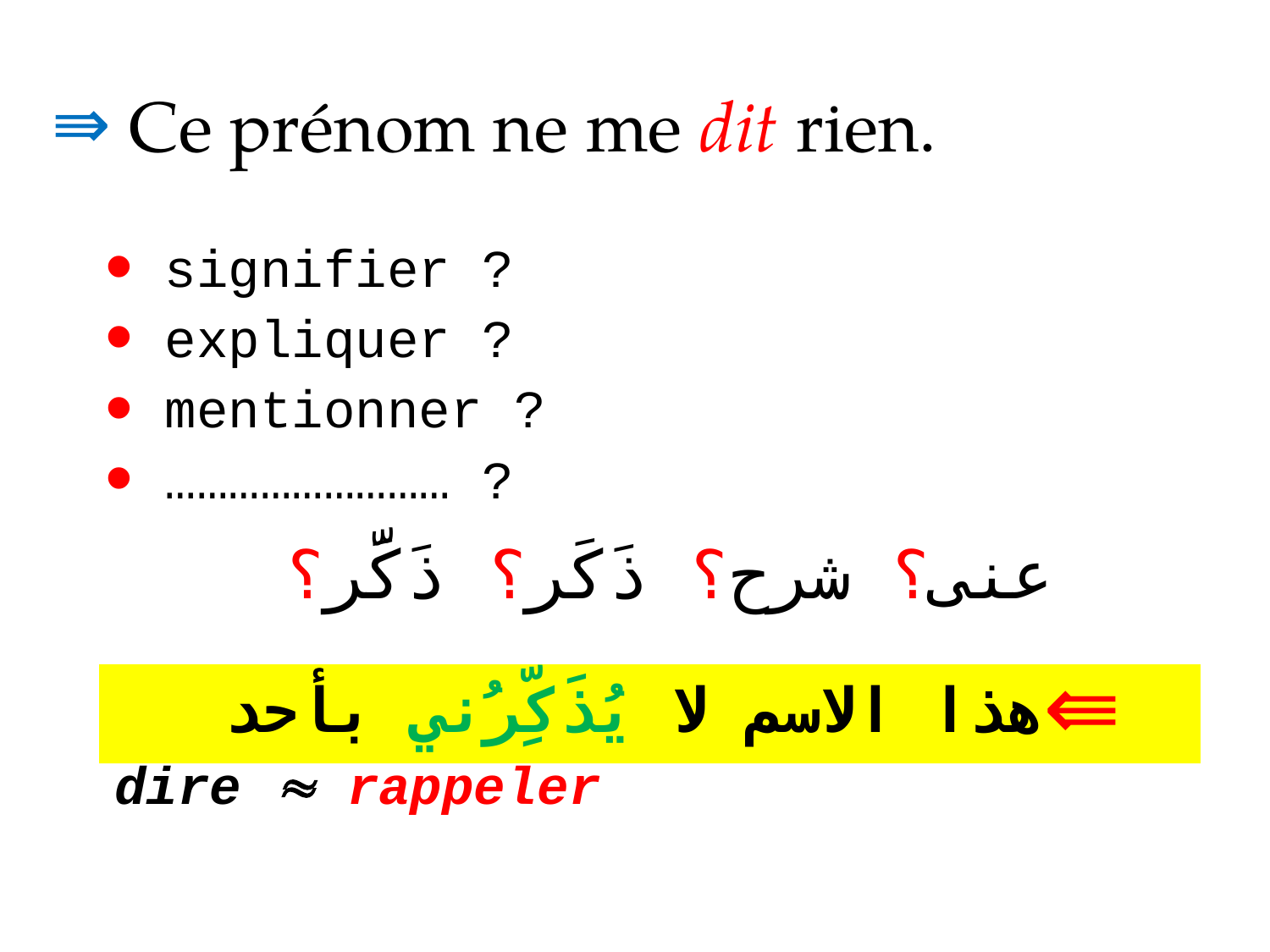

# Ce prénom ne me dit rien.
 signifier ?
 expliquer ?
 mentionner ?
 ……………………… ?
عنى؟ شرح؟ ذَكَر؟ ذَكَّر؟
هذا الاسم لا يُذَكِّرُني بأحد
       dire ≈ rappeler